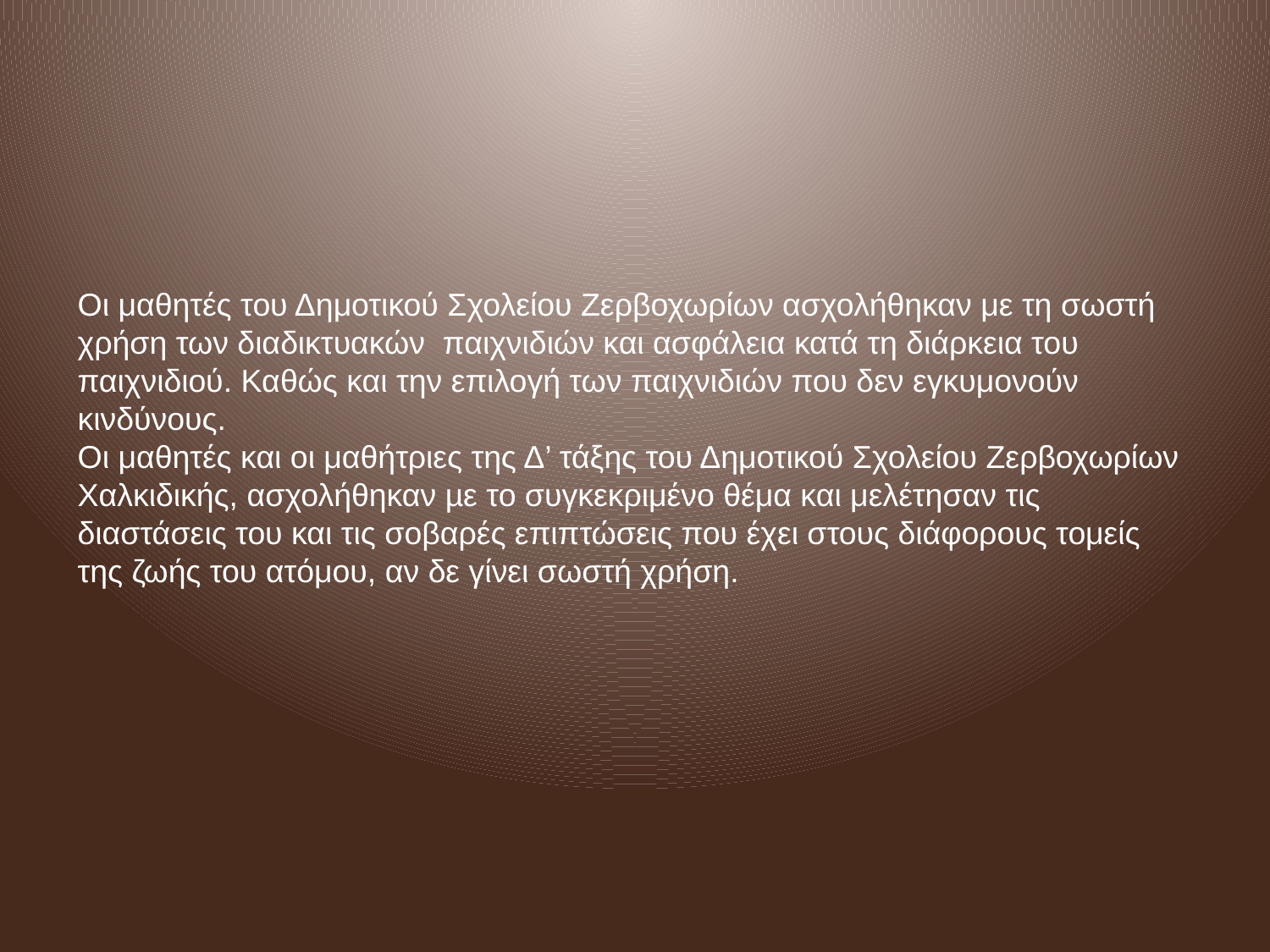

# Οι μαθητές του Δημοτικού Σχολείου Ζερβοχωρίων ασχολήθηκαν με τη σωστή χρήση των διαδικτυακών  παιχνιδιών και ασφάλεια κατά τη διάρκεια του παιχνιδιού. Καθώς και την επιλογή των παιχνιδιών που δεν εγκυμονούν κινδύνους. Οι μαθητές και οι μαθήτριες της Δ’ τάξης του Δημοτικού Σχολείου Ζερβοχωρίων Χαλκιδικής, ασχολήθηκαν µε το συγκεκριμένο θέμα και μελέτησαν τις διαστάσεις του και τις σοβαρές επιπτώσεις που έχει στους διάφορους τομείς της ζωής του ατόμου, αν δε γίνει σωστή χρήση.